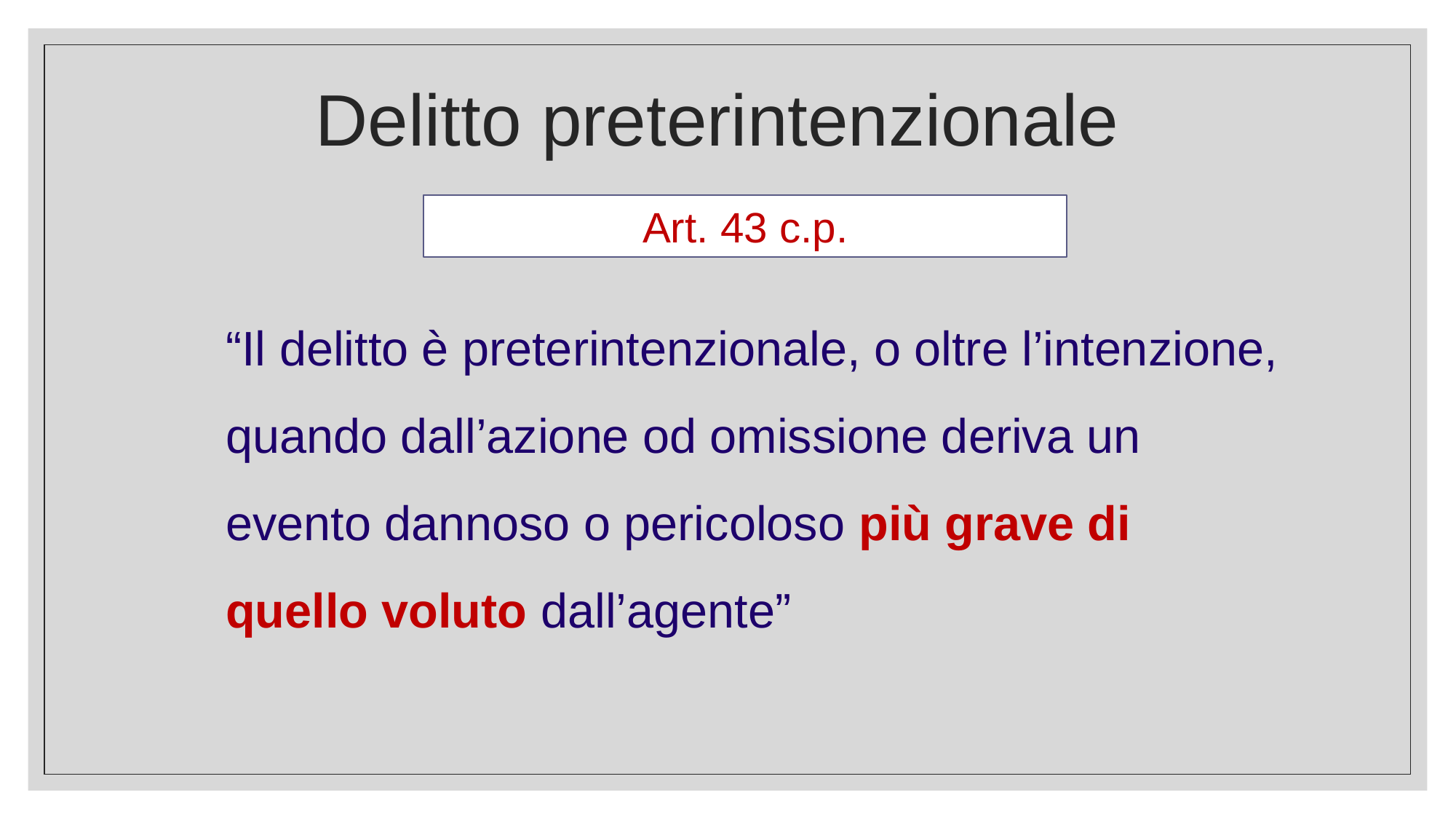

# Delitto preterintenzionale
Art. 43 c.p.
	“Il delitto è preterintenzionale, o oltre l’intenzione, quando dall’azione od omissione deriva un evento dannoso o pericoloso più grave di quello voluto dall’agente”